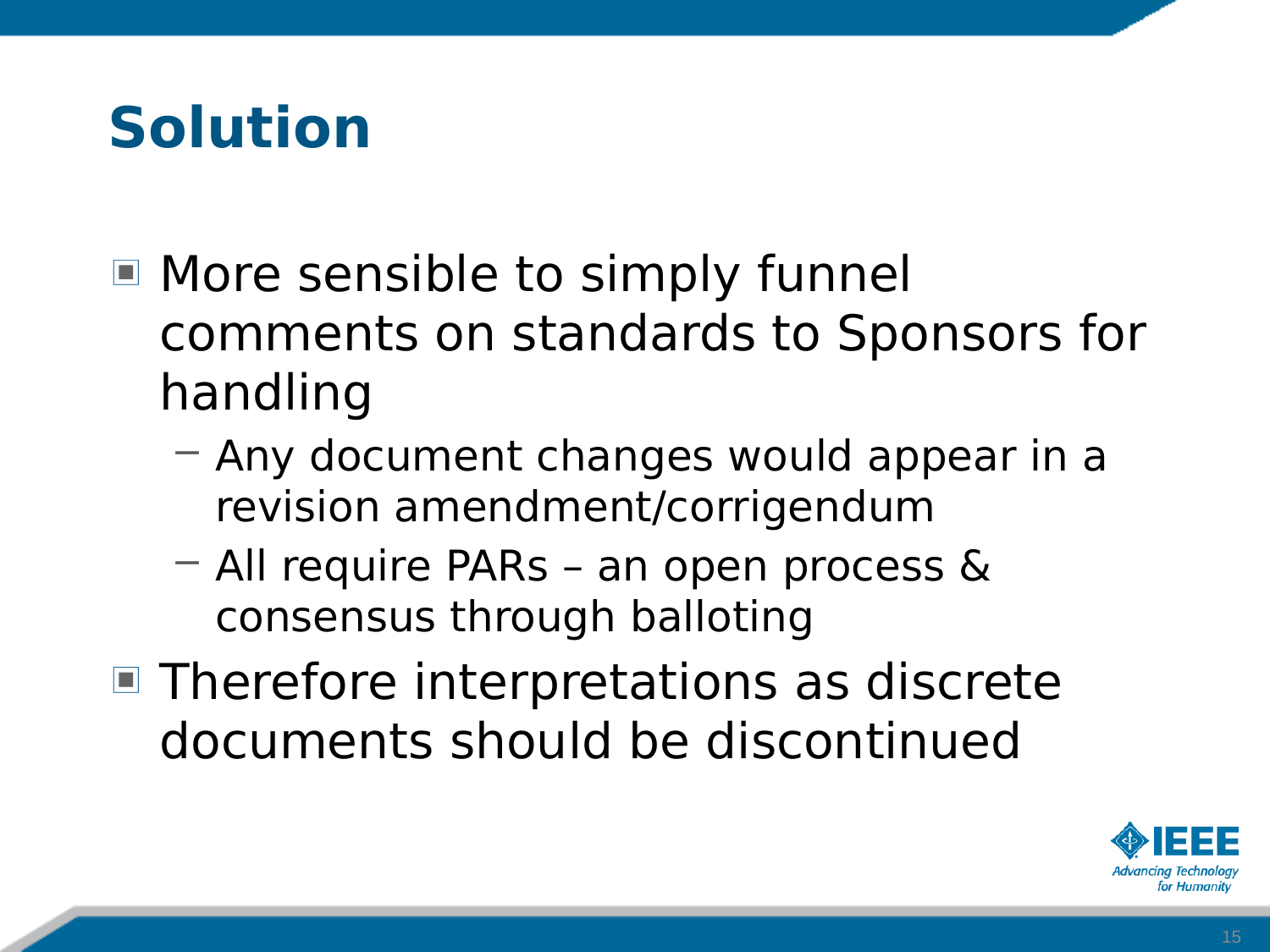

# Solution
More sensible to simply funnel comments on standards to Sponsors for handling
Any document changes would appear in a revision amendment/corrigendum
All require PARs – an open process & consensus through balloting
Therefore interpretations as discrete documents should be discontinued
15